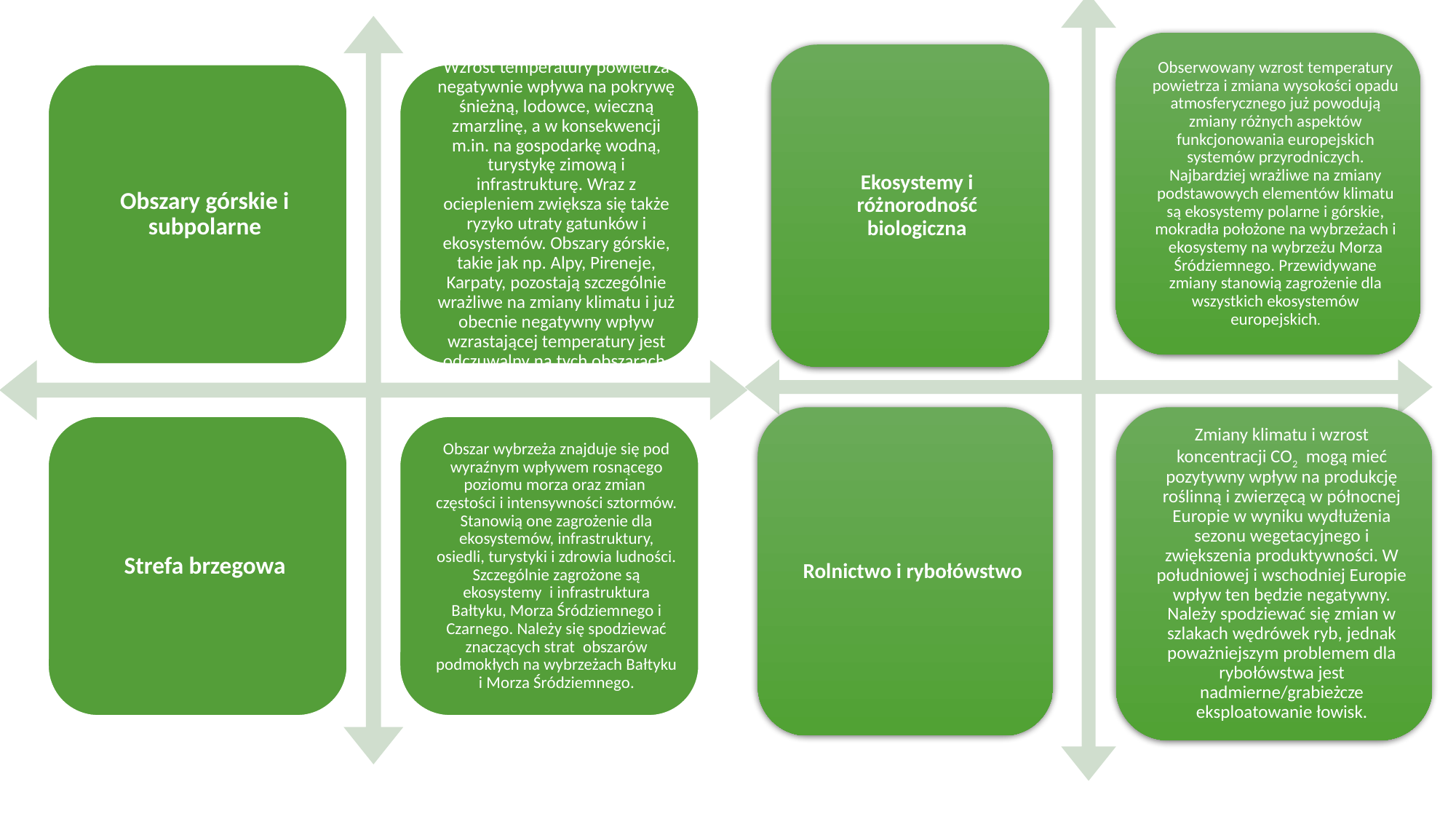

Ekosystemy i różnorodność biologiczna
Obserwowany wzrost temperatury powietrza i zmiana wysokości opadu atmosferycznego już powodują zmiany różnych aspektów funkcjonowania europejskich systemów przyrodniczych. Najbardziej wrażliwe na zmiany podstawowych elementów klimatu są ekosystemy polarne i górskie, mokradła położone na wybrzeżach i ekosystemy na wybrzeżu Morza Śródziemnego. Przewidywane zmiany stanowią zagrożenie dla wszystkich ekosystemów europejskich.
Rolnictwo i rybołówstwo
Zmiany klimatu i wzrost koncentracji CO2  mogą mieć pozytywny wpływ na produkcję roślinną i zwierzęcą w północnej Europie w wyniku wydłużenia sezonu wegetacyjnego i zwiększenia produktywności. W południowej i wschodniej Europie wpływ ten będzie negatywny. Należy spodziewać się zmian w szlakach wędrówek ryb, jednak poważniejszym problemem dla rybołówstwa jest nadmierne/grabieżcze eksploatowanie łowisk.
Obszary górskie i subpolarne
Wzrost temperatury powietrza negatywnie wpływa na pokrywę śnieżną, lodowce, wieczną zmarzlinę, a w konsekwencji m.in. na gospodarkę wodną, turystykę zimową i infrastrukturę. Wraz z ociepleniem zwiększa się także ryzyko utraty gatunków i ekosystemów. Obszary górskie, takie jak np. Alpy, Pireneje, Karpaty, pozostają szczególnie wrażliwe na zmiany klimatu i już obecnie negatywny wpływ wzrastającej temperatury jest odczuwalny na tych obszarach.
Strefa brzegowa
Obszar wybrzeża znajduje się pod wyraźnym wpływem rosnącego poziomu morza oraz zmian  częstości i intensywności sztormów. Stanowią one zagrożenie dla ekosystemów, infrastruktury, osiedli, turystyki i zdrowia ludności. Szczególnie zagrożone są ekosystemy  i infrastruktura Bałtyku, Morza Śródziemnego i Czarnego. Należy się spodziewać znaczących strat  obszarów podmokłych na wybrzeżach Bałtyku i Morza Śródziemnego.